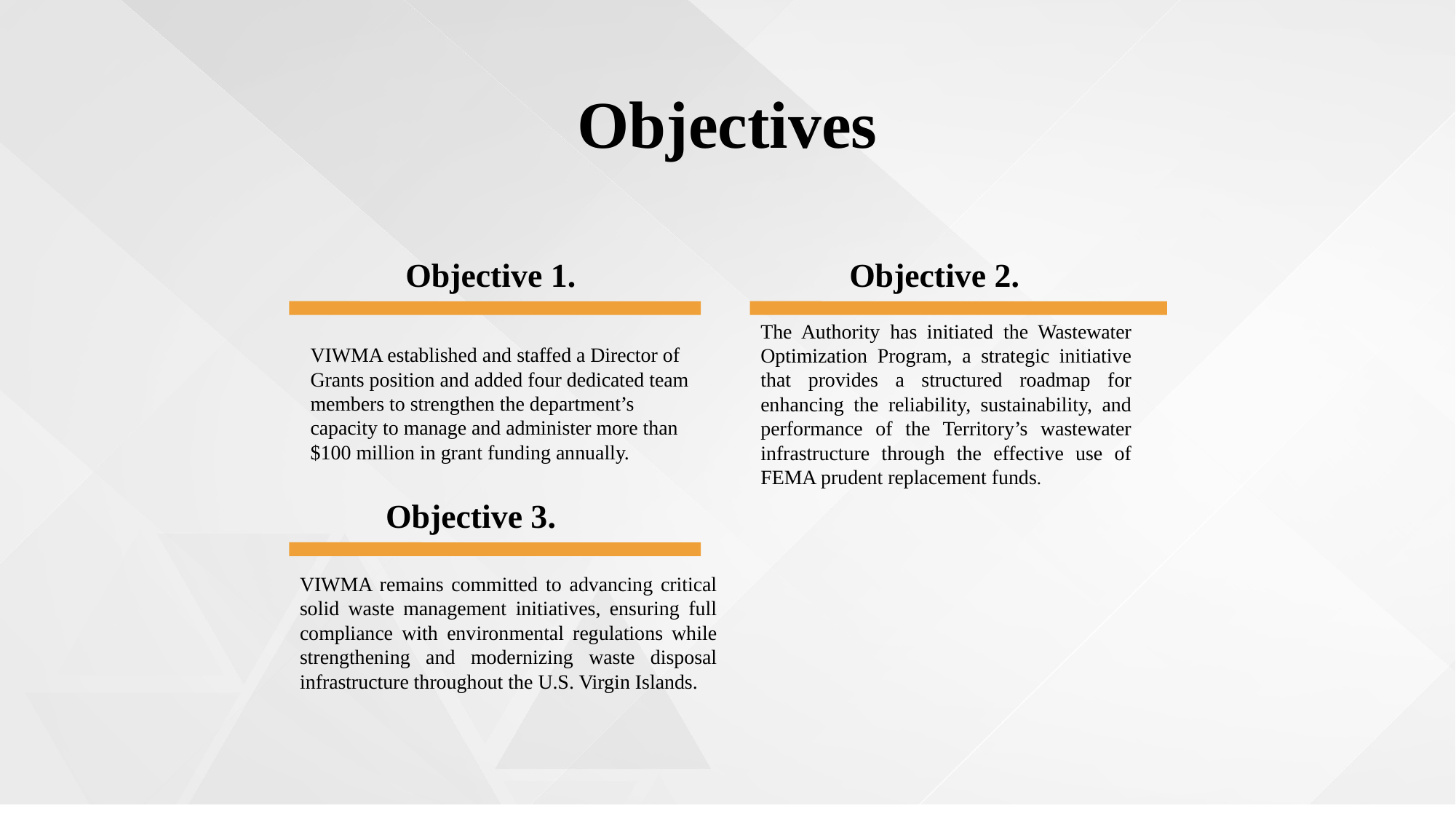

Objectives
Objective 1.
Objective 2.

The Authority has initiated the Wastewater Optimization Program, a strategic initiative that provides a structured roadmap for enhancing the reliability, sustainability, and performance of the Territory’s wastewater infrastructure through the effective use of FEMA prudent replacement funds.
VIWMA established and staffed a Director of Grants position and added four dedicated team members to strengthen the department’s capacity to manage and administer more than $100 million in grant funding annually.
Objective 3.

VIWMA remains committed to advancing critical solid waste management initiatives, ensuring full compliance with environmental regulations while strengthening and modernizing waste disposal infrastructure throughout the U.S. Virgin Islands.